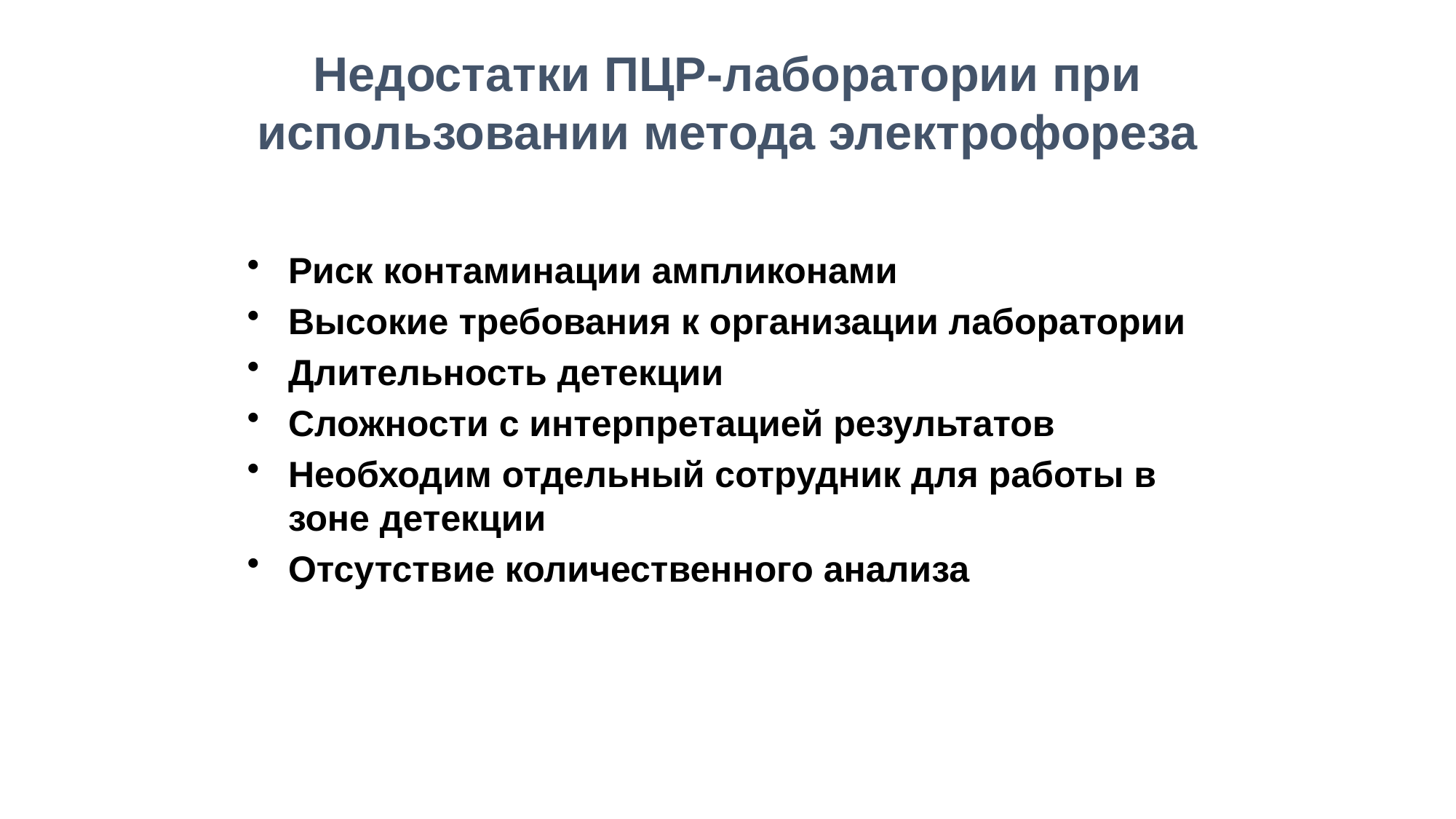

Недостатки ПЦР-лаборатории при использовании метода электрофореза

Риск контаминации ампликонами
Высокие требования к организации лаборатории
Длительность детекции
Cложности с интерпретацией результатов
Необходим отдельный сотрудник для работы в зоне детекции
Отсутствие количественного анализа